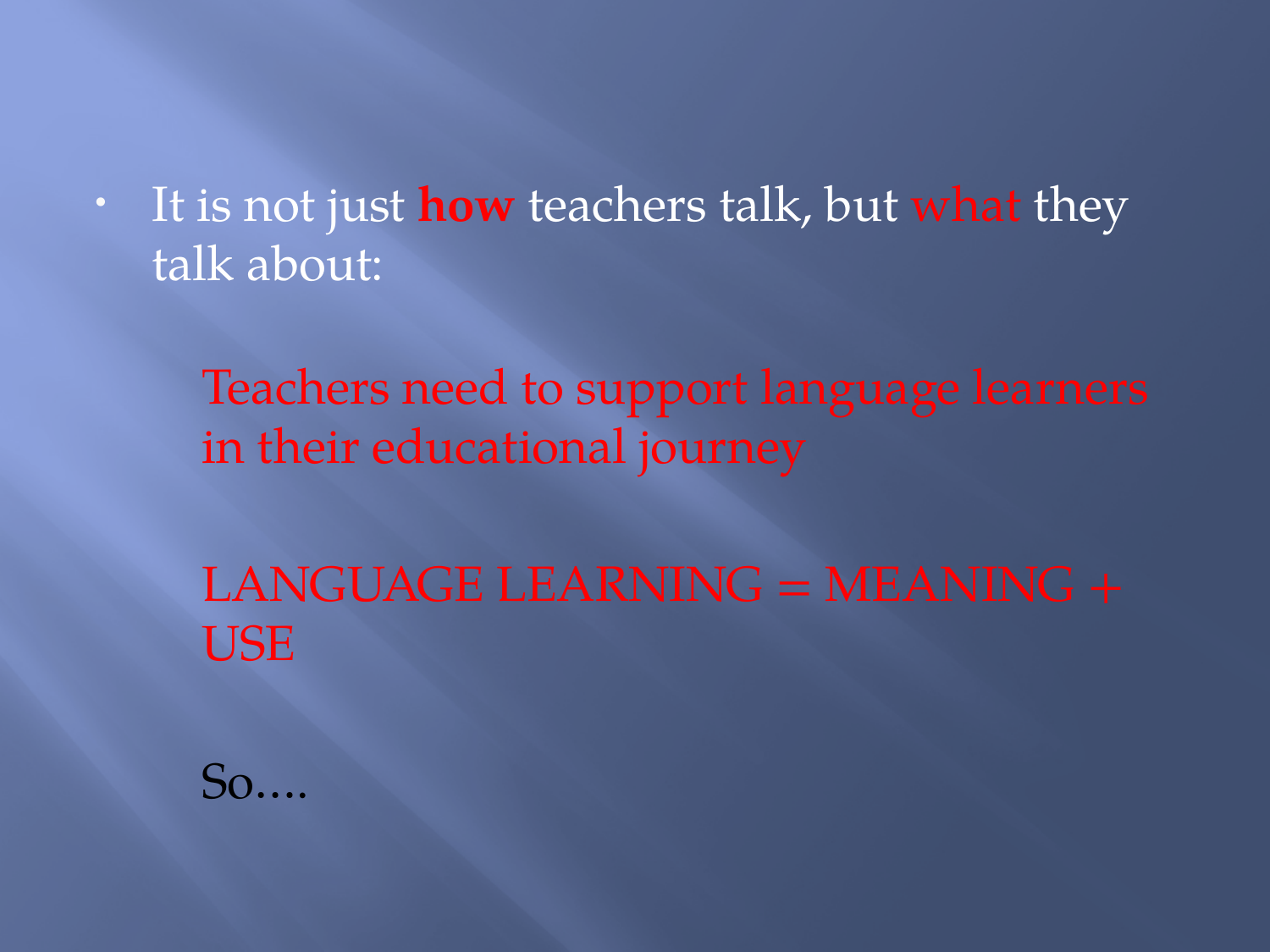

#
It is not just how teachers talk, but what they talk about:

Teachers need to support language learners in their educational journey

LANGUAGE LEARNING = MEANING + USE

So….